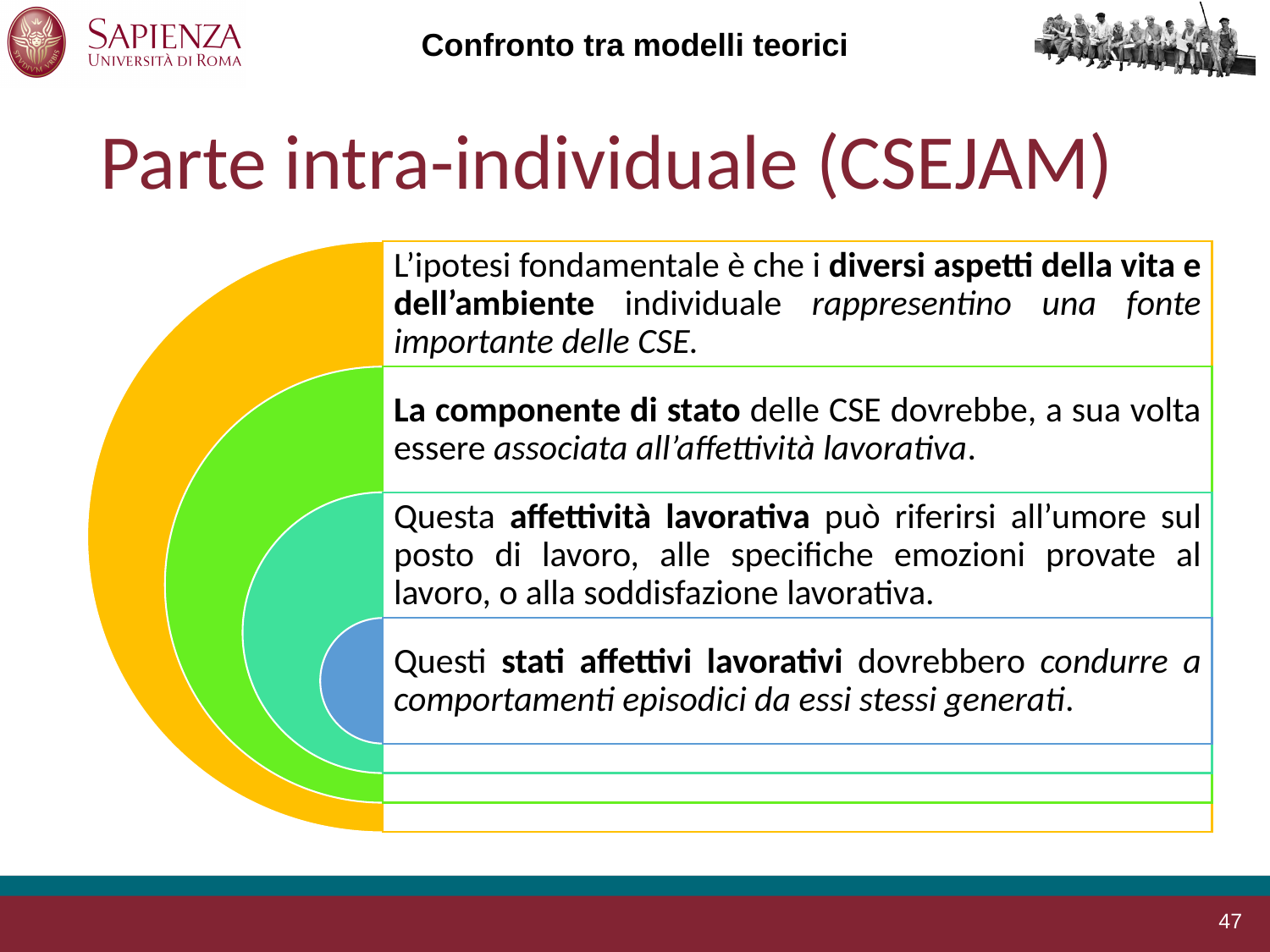

Confronto tra modelli teorici
# Parte intra-individuale (CSEJAM)
L’ipotesi fondamentale è che i diversi aspetti della vita e dell’ambiente individuale rappresentino una fonte importante delle CSE.
La componente di stato delle CSE dovrebbe, a sua volta essere associata all’affettività lavorativa.
Questa affettività lavorativa può riferirsi all’umore sul posto di lavoro, alle specifiche emozioni provate al lavoro, o alla soddisfazione lavorativa.
Questi stati affettivi lavorativi dovrebbero condurre a comportamenti episodici da essi stessi generati.
47